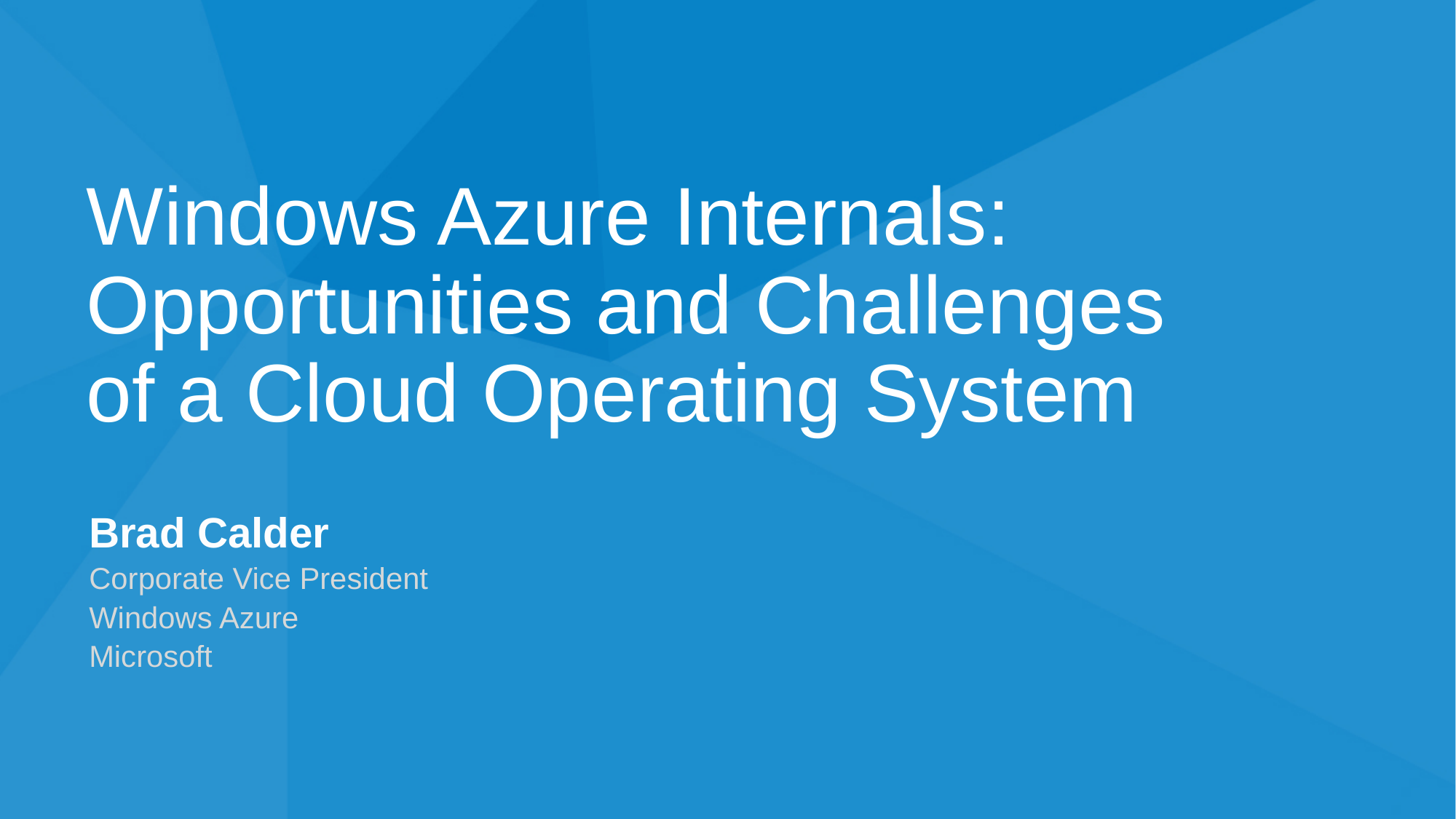

Windows Azure Internals: Opportunities and Challenges of a Cloud Operating System
Brad Calder
Corporate Vice President
Windows Azure
Microsoft